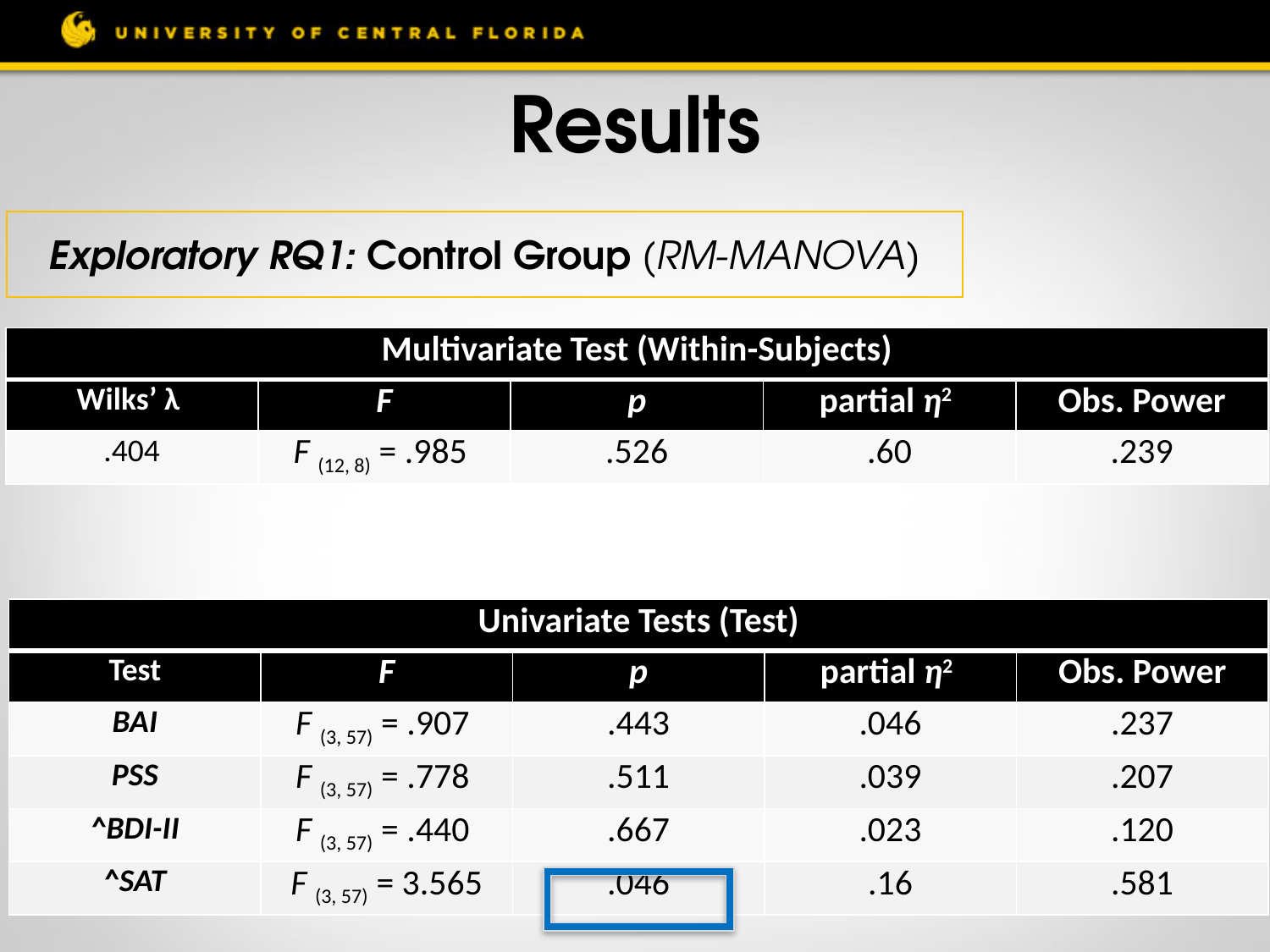

# Results
Exploratory RQ1: Control Group (RM-MANOVA)
| Multivariate Test (Within-Subjects) |  |  |  |  |
| --- | --- | --- | --- | --- |
| Wilks’ λ | F | p | partial ƞ2 | Obs. Power |
| .404 | F (12, 8) = .985 | .526 | .60 | .239 |
| Univariate Tests (Test) |  |  |  |  |
| --- | --- | --- | --- | --- |
| Test | F | p | partial ƞ2 | Obs. Power |
| BAI | F (3, 57) = .907 | .443 | .046 | .237 |
| PSS | F (3, 57) = .778 | .511 | .039 | .207 |
| ^BDI-II | F (3, 57) = .440 | .667 | .023 | .120 |
| ^SAT | F (3, 57) = 3.565 | .046 | .16 | .581 |